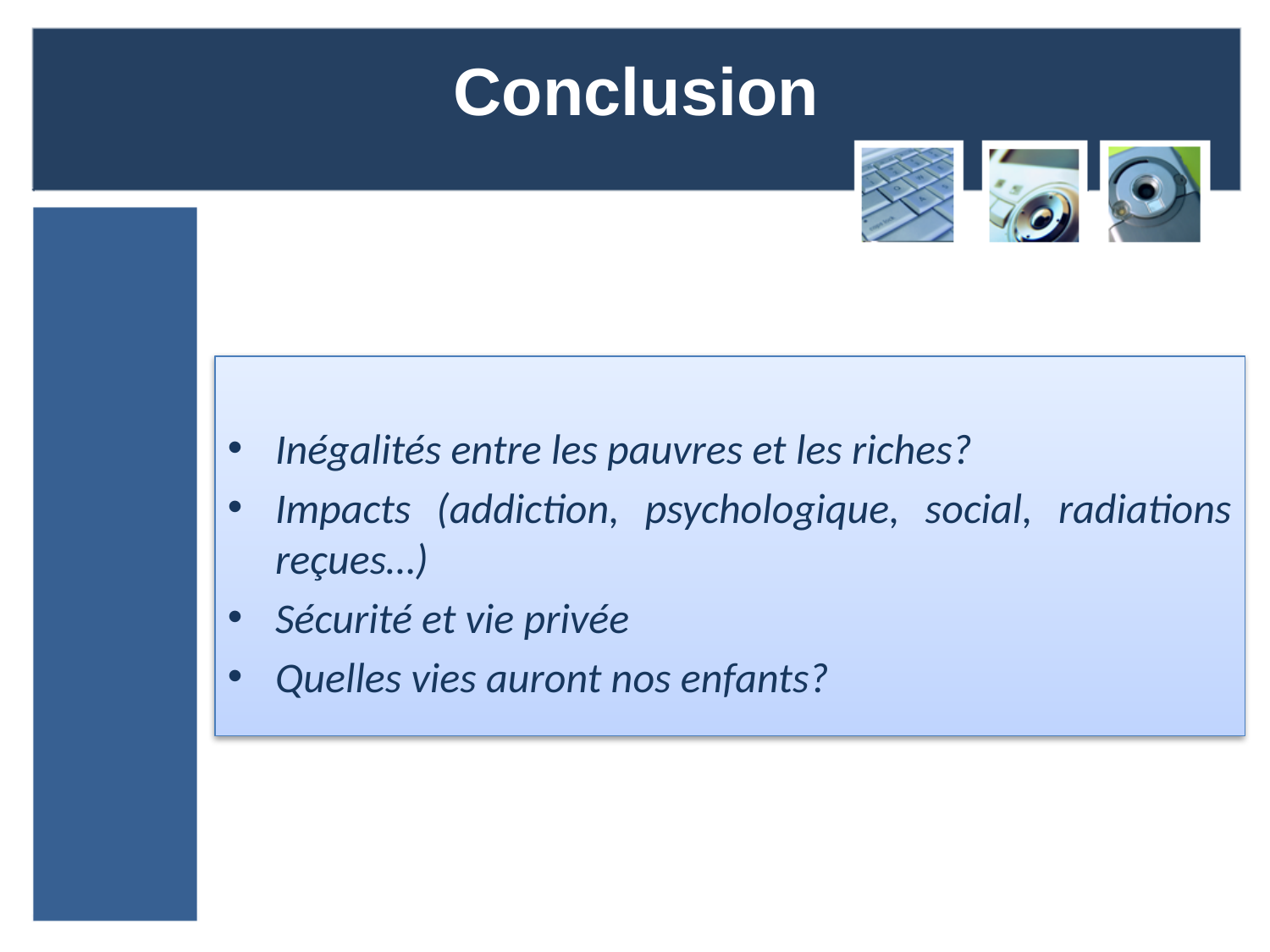

# Conclusion

Inégalités entre les pauvres et les riches?
Impacts (addiction, psychologique, social, radiations reçues…)
Sécurité et vie privée
Quelles vies auront nos enfants?